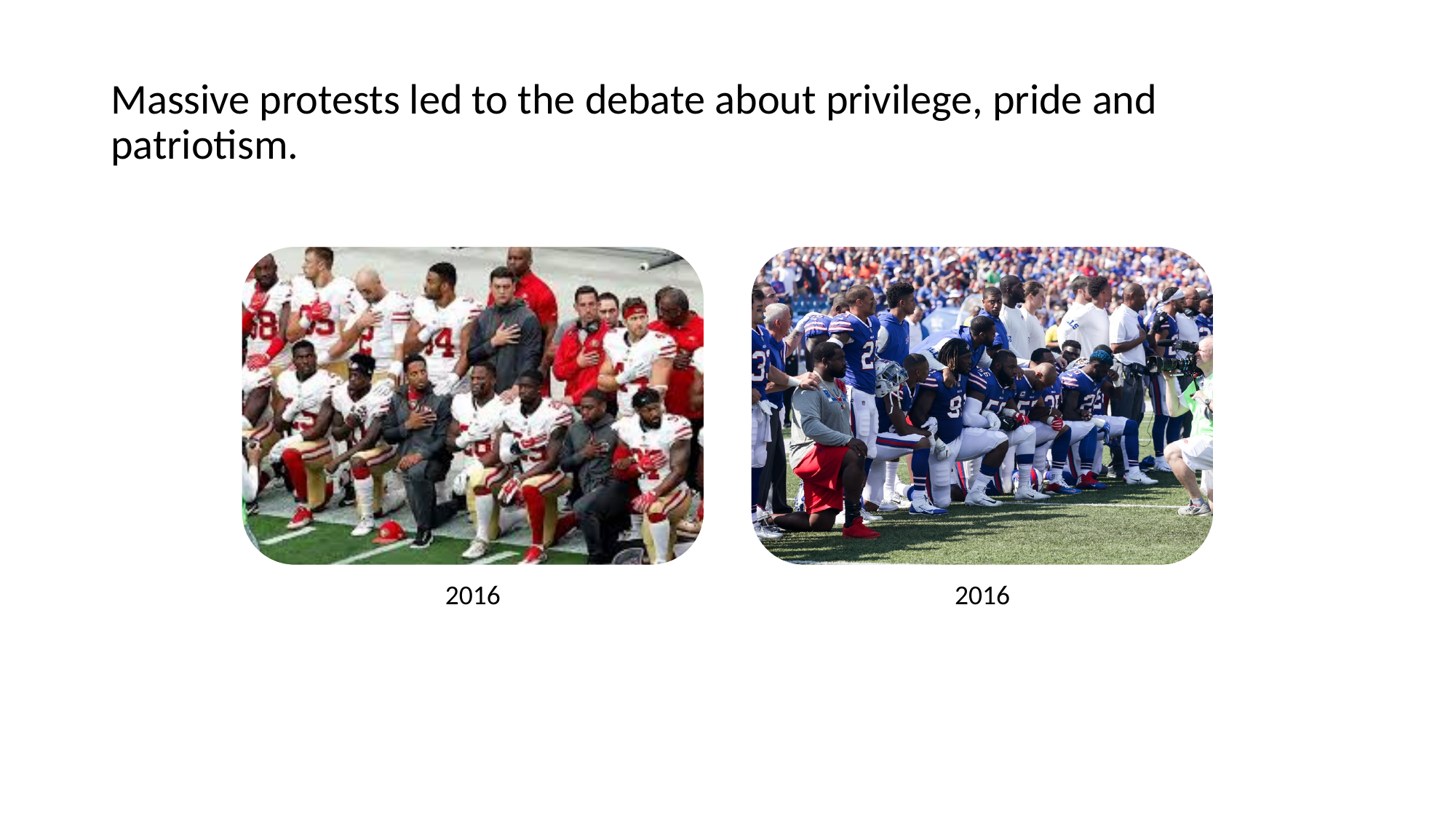

# Massive protests led to the debate about privilege, pride and patriotism.
2016
2016